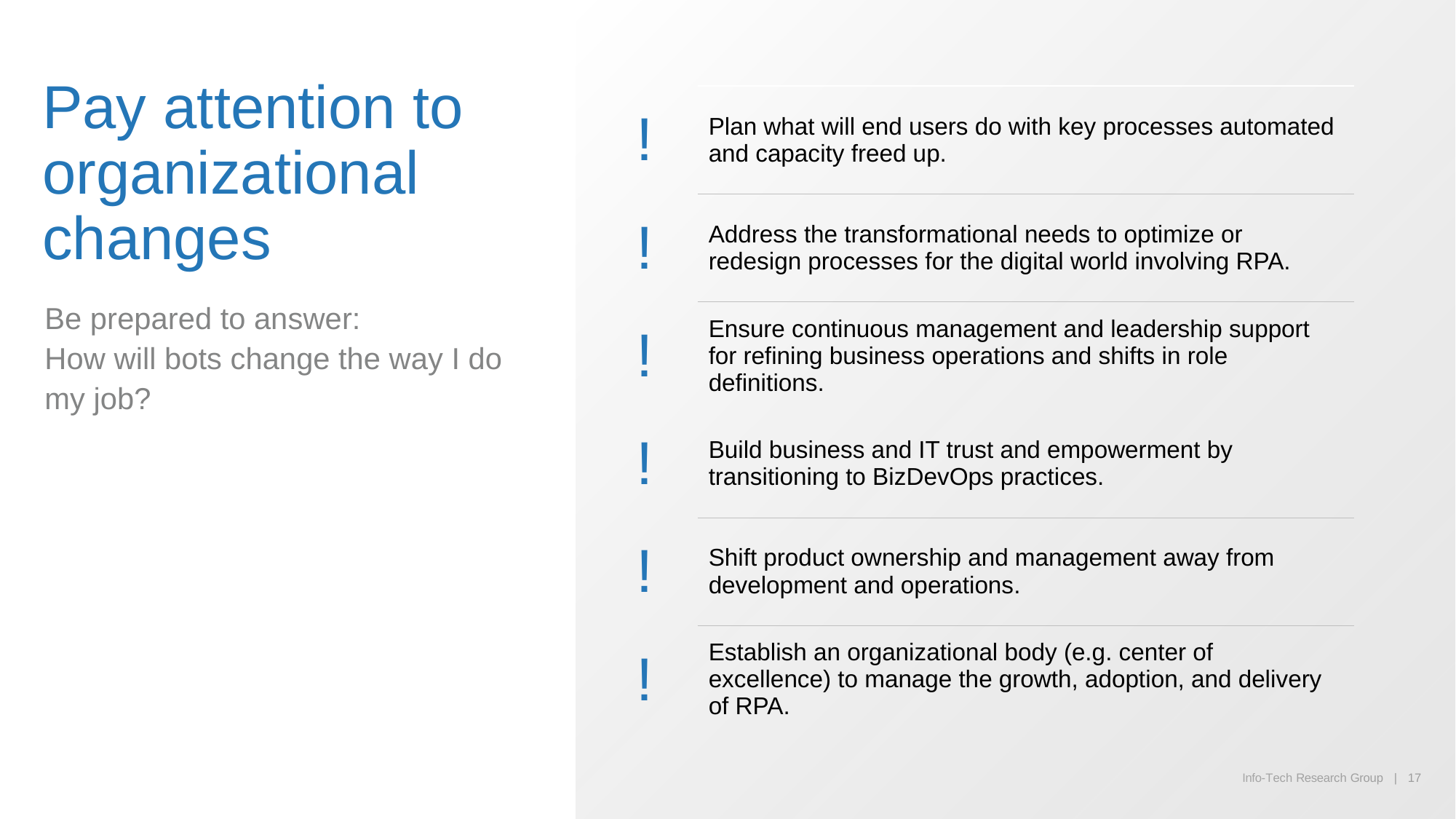

# Pay attention to organizational changes
| ! | Plan what will end users do with key processes automated and capacity freed up. |
| --- | --- |
| ! | Address the transformational needs to optimize or redesign processes for the digital world involving RPA. |
| ! | Ensure continuous management and leadership support for refining business operations and shifts in role definitions. |
| ! | Build business and IT trust and empowerment by transitioning to BizDevOps practices. |
| ! | Shift product ownership and management away from development and operations. |
| ! | Establish an organizational body (e.g. center of excellence) to manage the growth, adoption, and delivery of RPA. |
Be prepared to answer:
How will bots change the way I do my job?